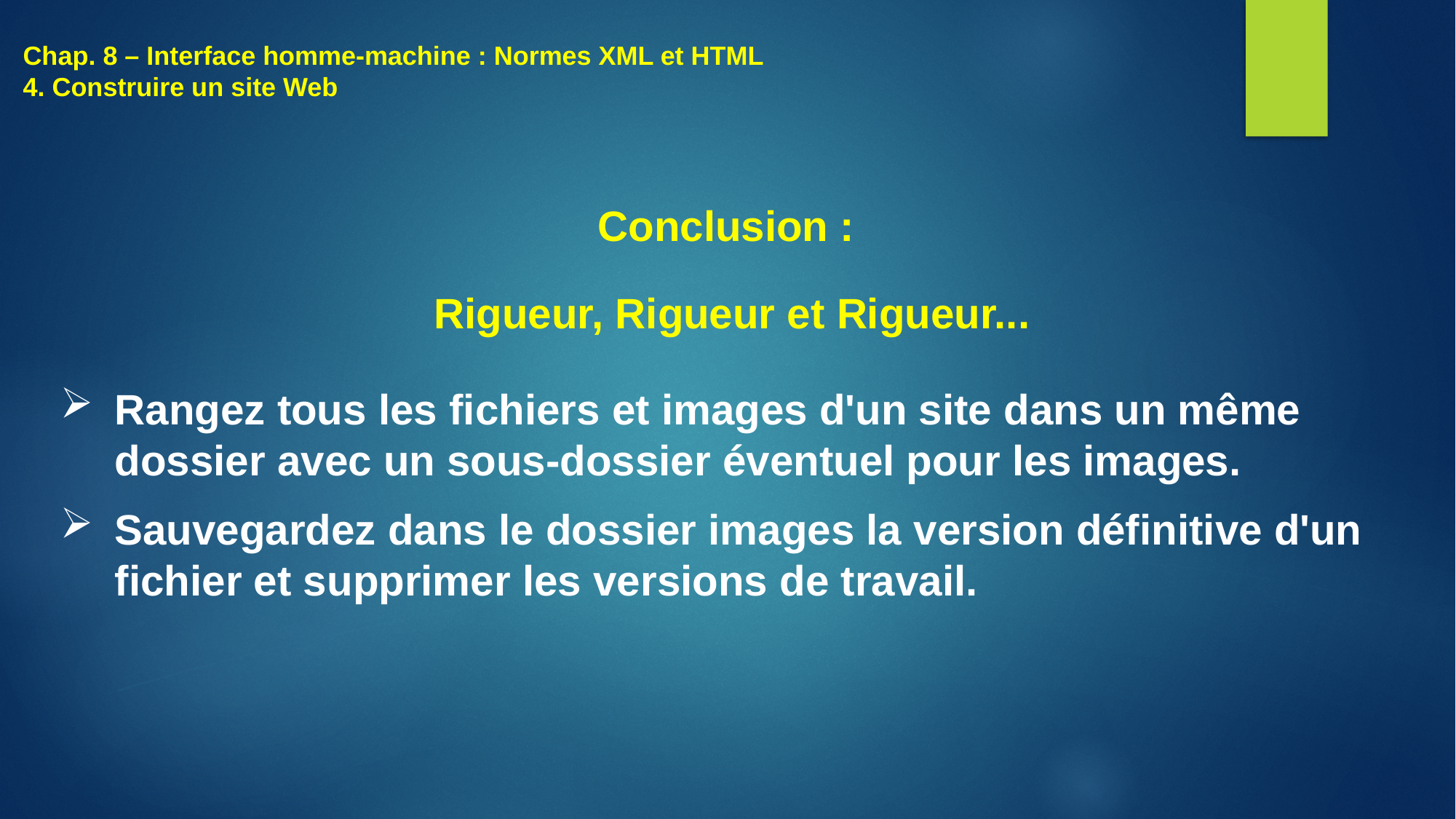

# Chap. 8 – Interface homme-machine : Normes XML et HTML 4. Construire un site Web
Conclusion :
Rigueur, Rigueur et Rigueur...
Rangez tous les fichiers et images d'un site dans un même dossier avec un sous-dossier éventuel pour les images.
Sauvegardez dans le dossier images la version définitive d'un fichier et supprimer les versions de travail.